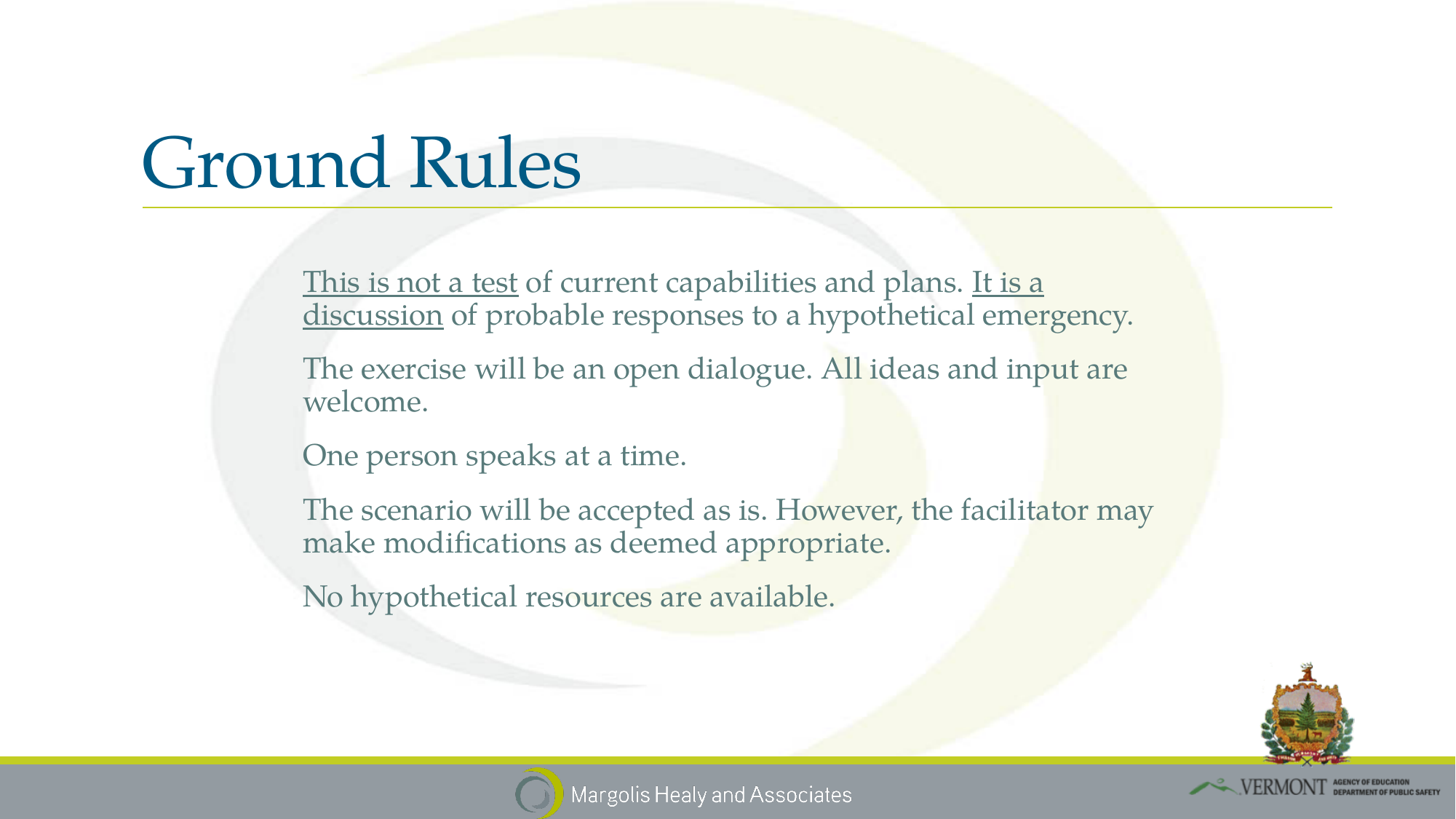

# Ground Rules
This is not a test of current capabilities and plans. It is a discussion of probable responses to a hypothetical emergency.
The exercise will be an open dialogue. All ideas and input are welcome.
One person speaks at a time.
The scenario will be accepted as is. However, the facilitator may make modifications as deemed appropriate.
No hypothetical resources are available.